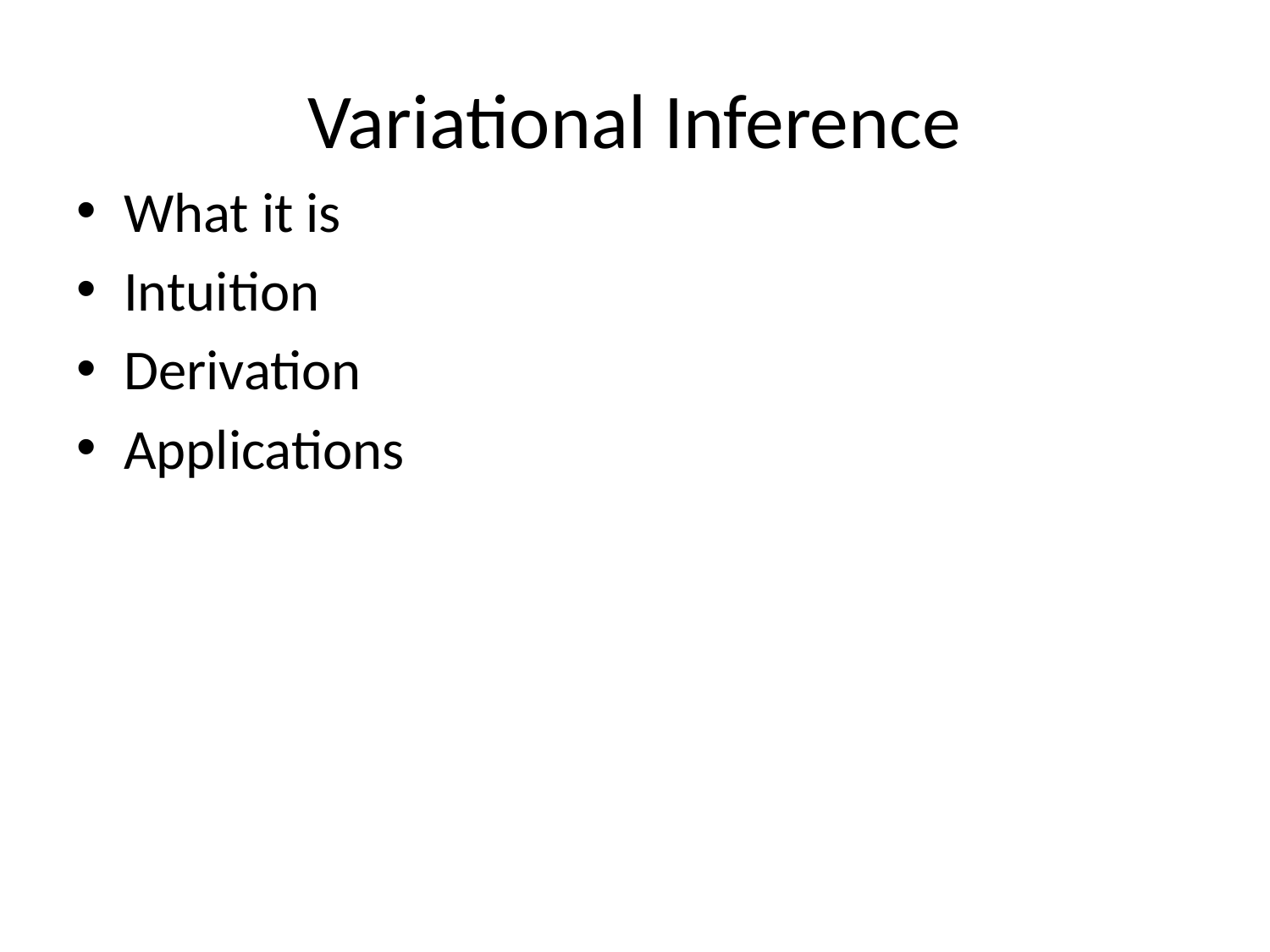

# Variational Inference
What it is
Intuition
Derivation
Applications